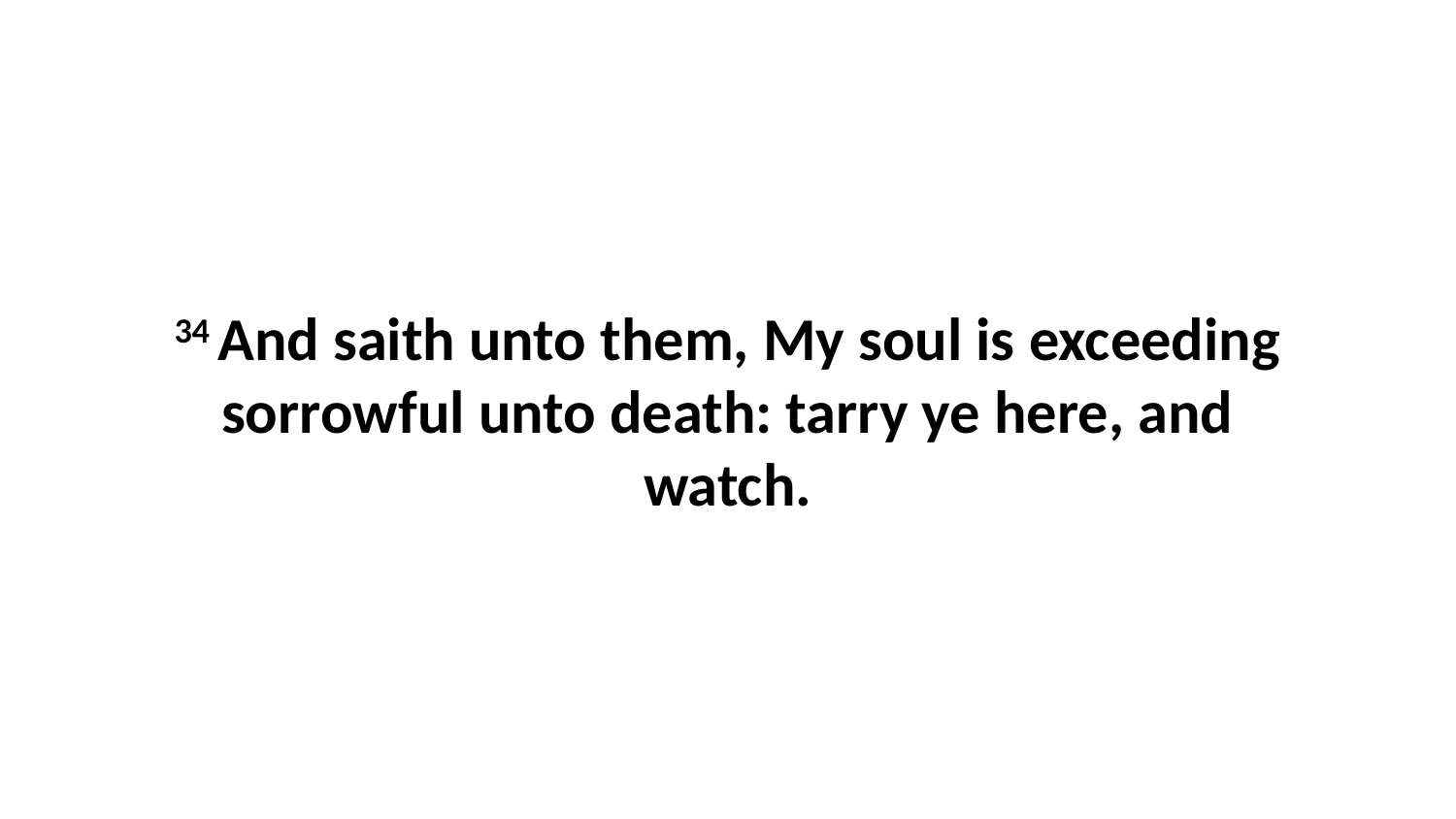

34 And saith unto them, My soul is exceeding sorrowful unto death: tarry ye here, and watch.